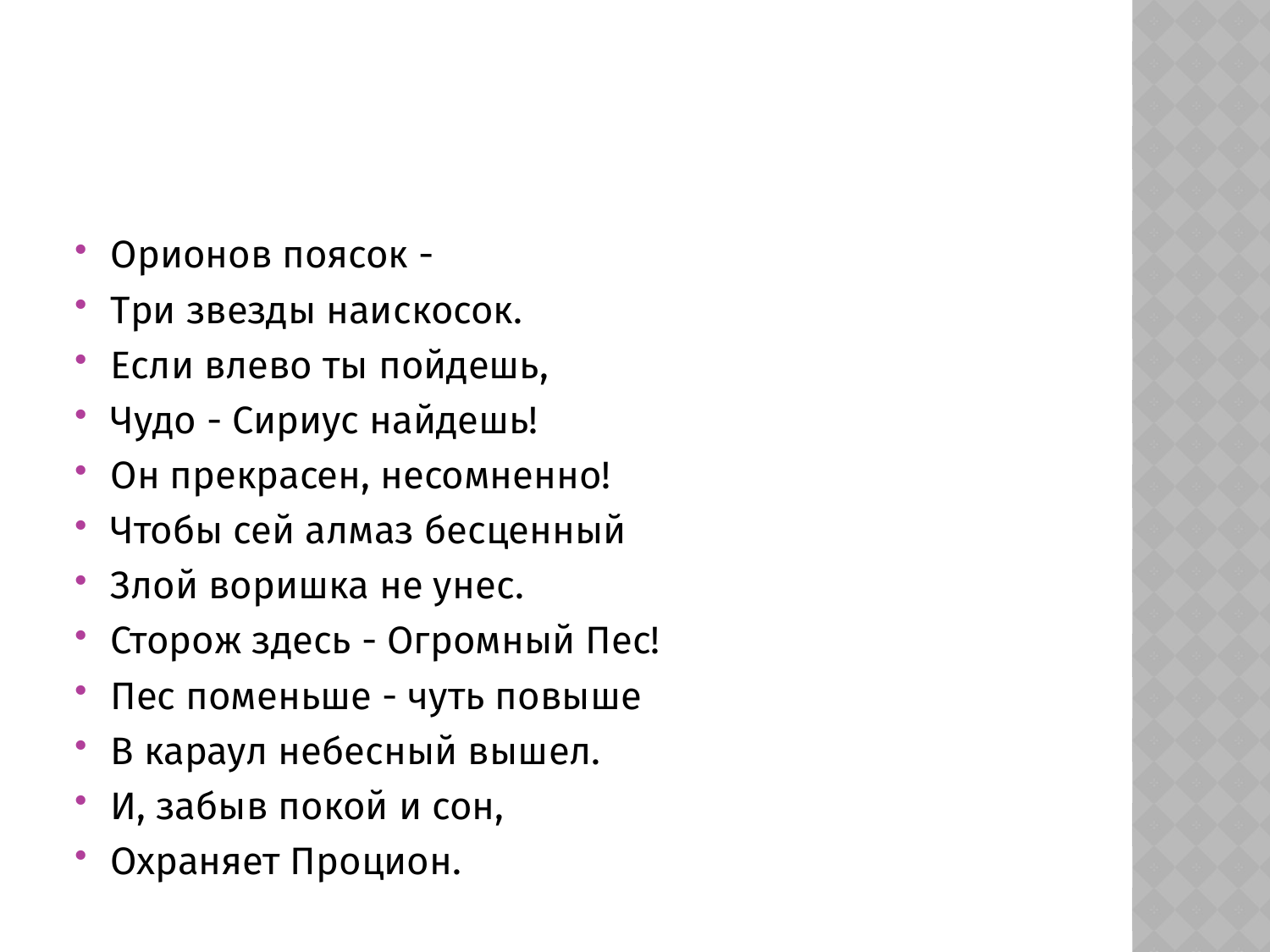

#
Орионов поясок -
Три звезды наискосок.
Если влево ты пойдешь,
Чудо - Сириус найдешь!
Он прекрасен, несомненно!
Чтобы сей алмаз бесценный
Злой воришка не унес.
Сторож здесь - Огромный Пес!
Пес поменьше - чуть повыше
В караул небесный вышел.
И, забыв покой и сон,
Охраняет Процион.